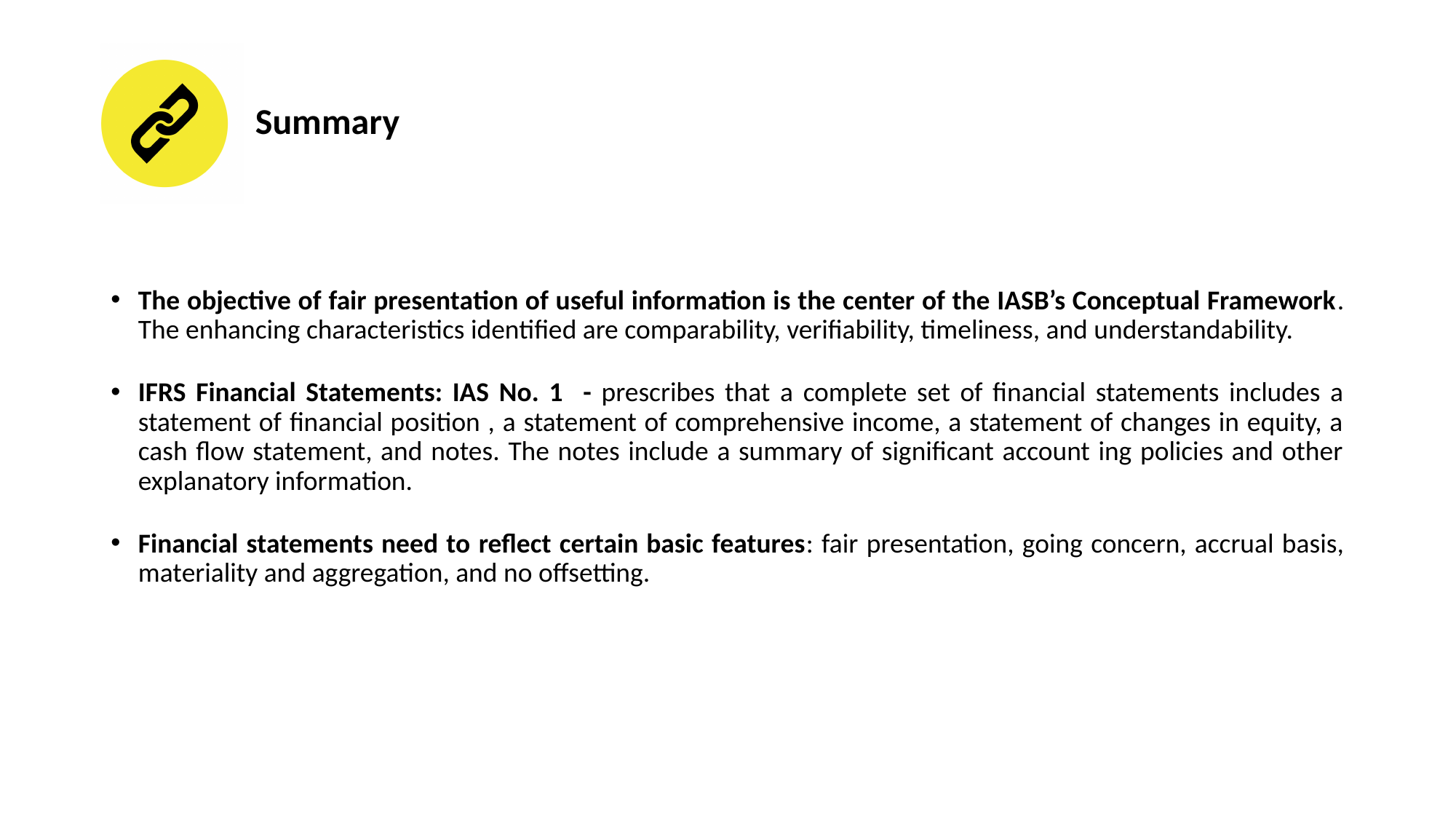

# Summary

The objective of fair presentation of useful information is the center of the IASB’s Conceptual Framework. The enhancing characteristics identified are comparability, verifiability, timeliness, and understandability.
IFRS Financial Statements: IAS No. 1  - prescribes that a complete set of financial statements includes a statement of financial position , a statement of comprehensive income, a statement of changes in equity, a cash flow statement, and notes. The notes include a summary of significant account ing policies and other explanatory information.
Financial statements need to reflect certain basic features: fair presentation, going concern, accrual basis, materiality and aggregation, and no offsetting.